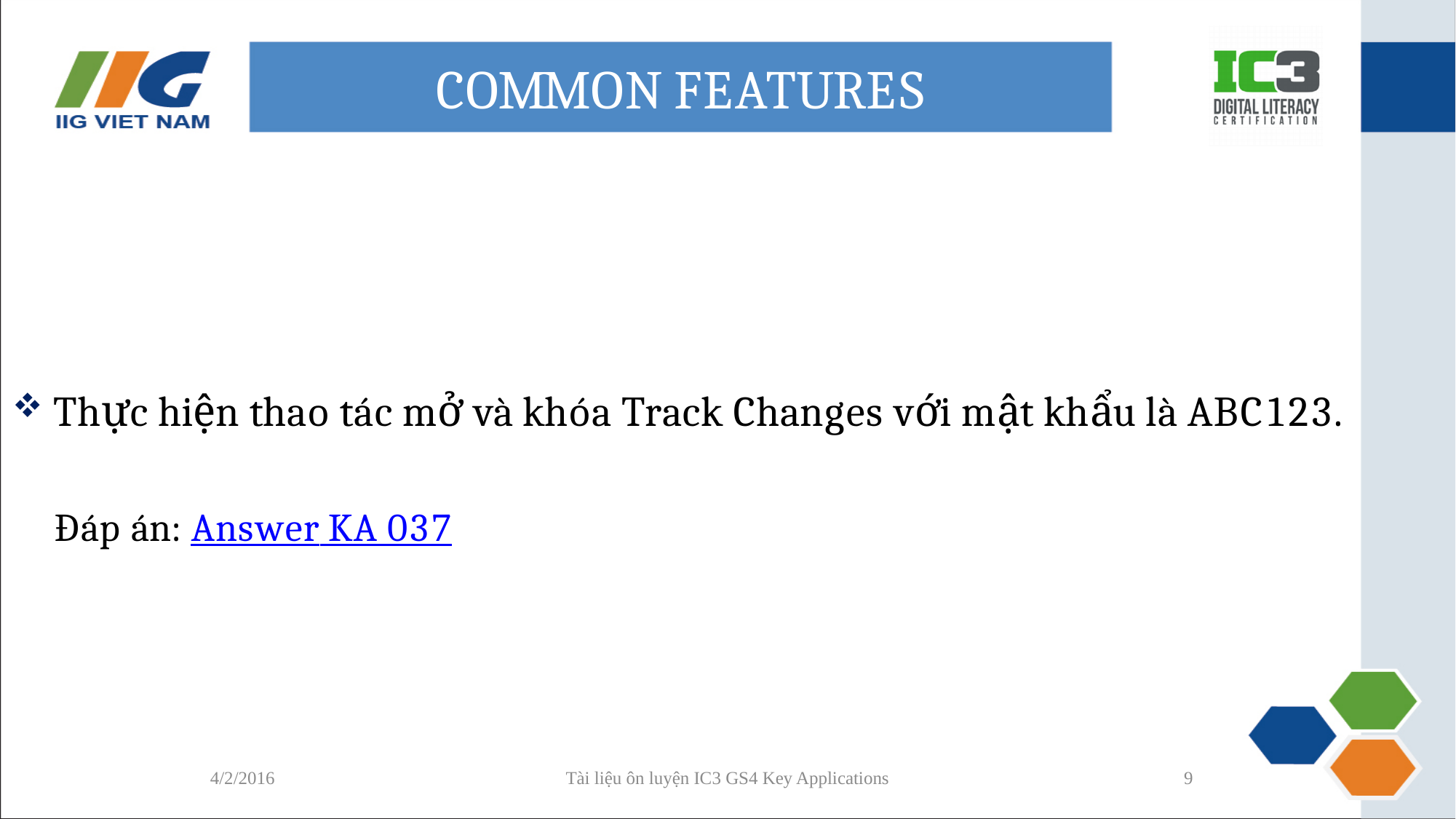

# COMMON FEATURES
Thực hiện thao tác mở và khóa Track Changes với mật khẩu là ABC123.

Đáp án: Answer KA 037
4/2/2016
Tài liệu ôn luyện IC3 GS4 Key Applications
9